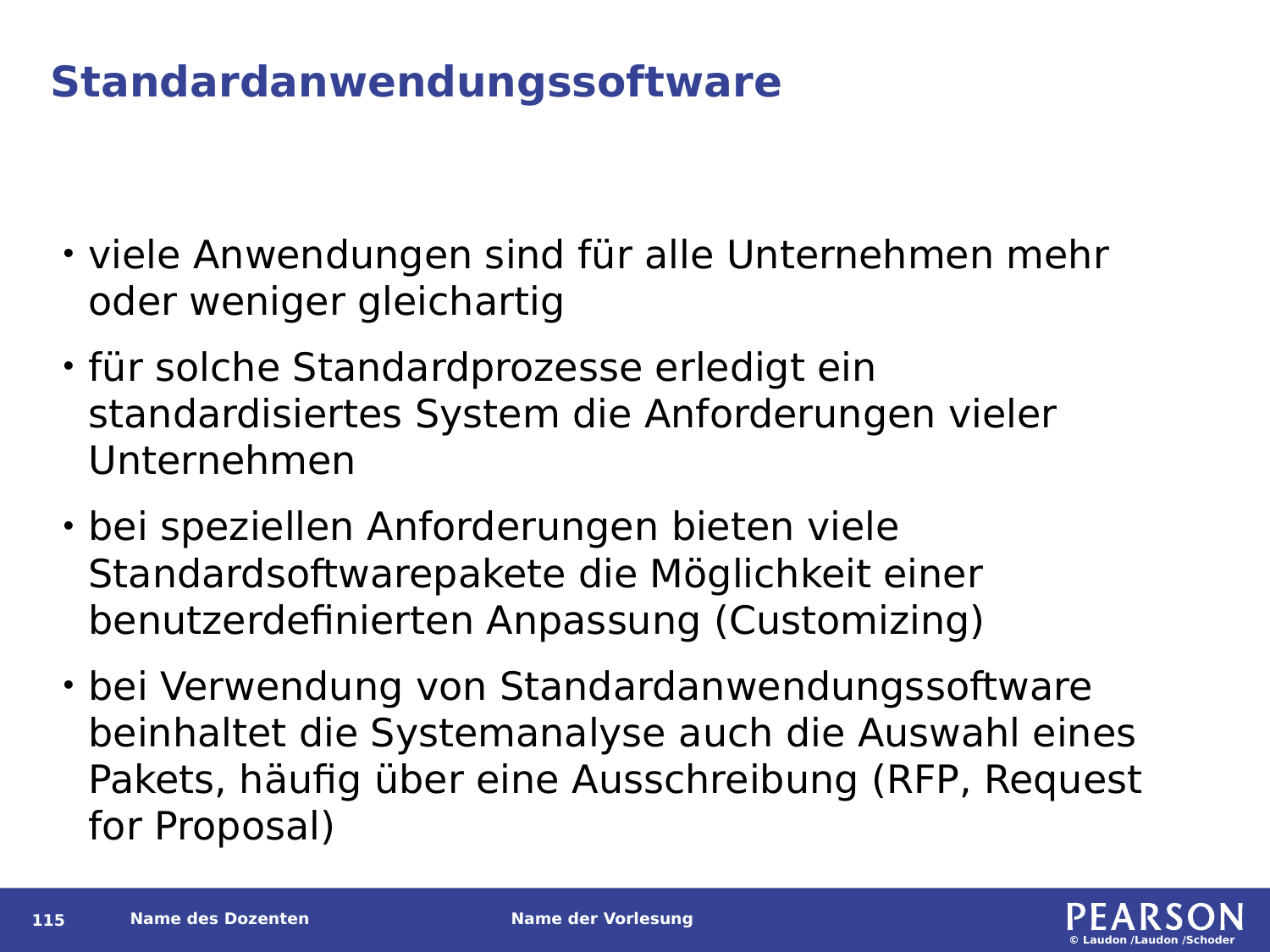

# Standardanwendungssoftware

viele Anwendungen sind für alle Unternehmen mehr oder weniger gleichartig
für solche Standardprozesse erledigt ein standardisiertes System die Anforderungen vieler  Unternehmen
bei speziellen Anforderungen bieten viele Standardsoftwarepakete die Möglichkeit einer  benutzerdefinierten Anpassung (Customizing)
bei Verwendung von Standardanwendungssoftware beinhaltet die Systemanalyse auch die Auswahl eines Pakets, häufig über eine Ausschreibung (RFP, Request for Proposal)
115